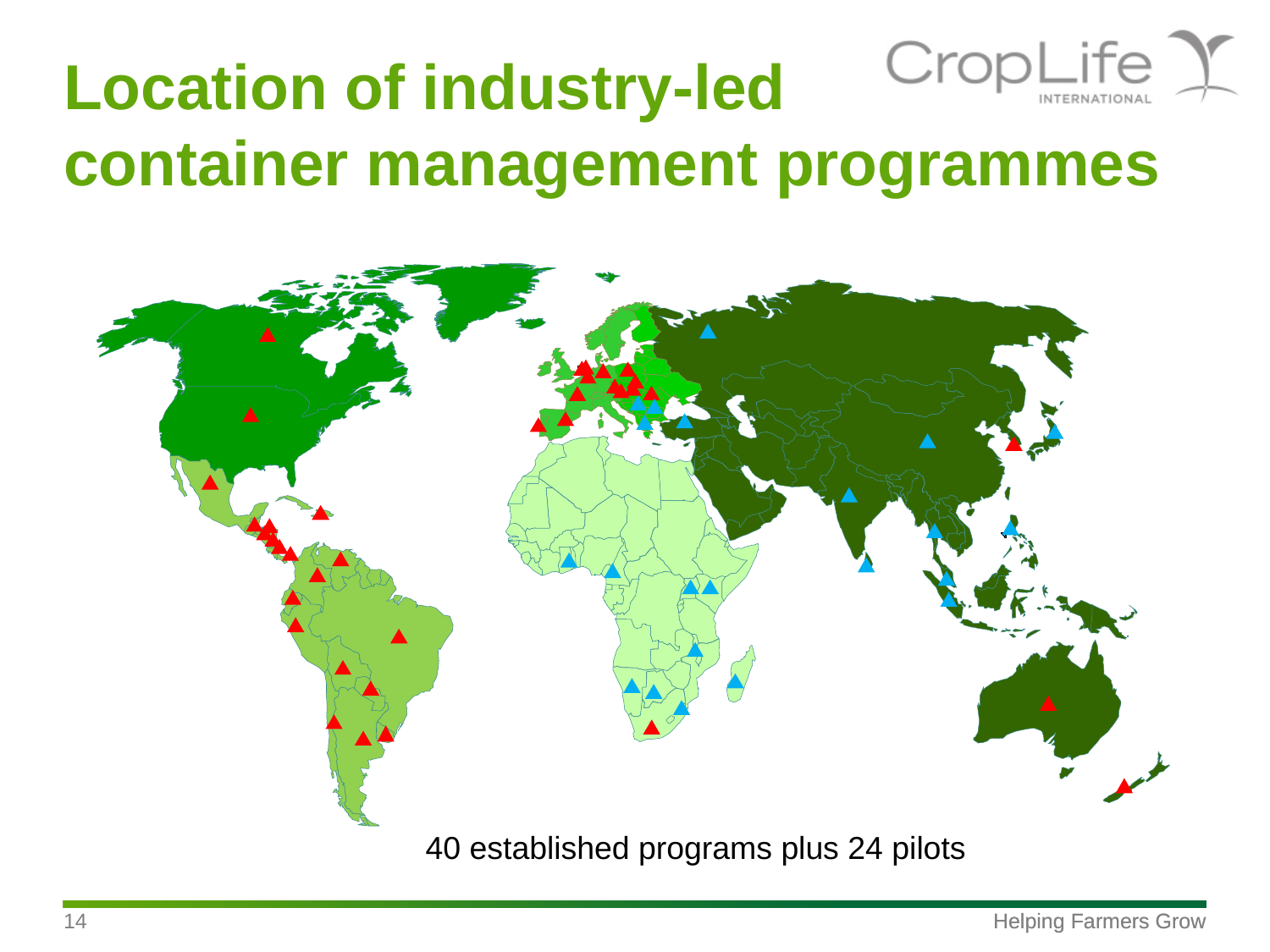

# Location of industry-led container management programmes

40 established programs plus 24 pilots
14